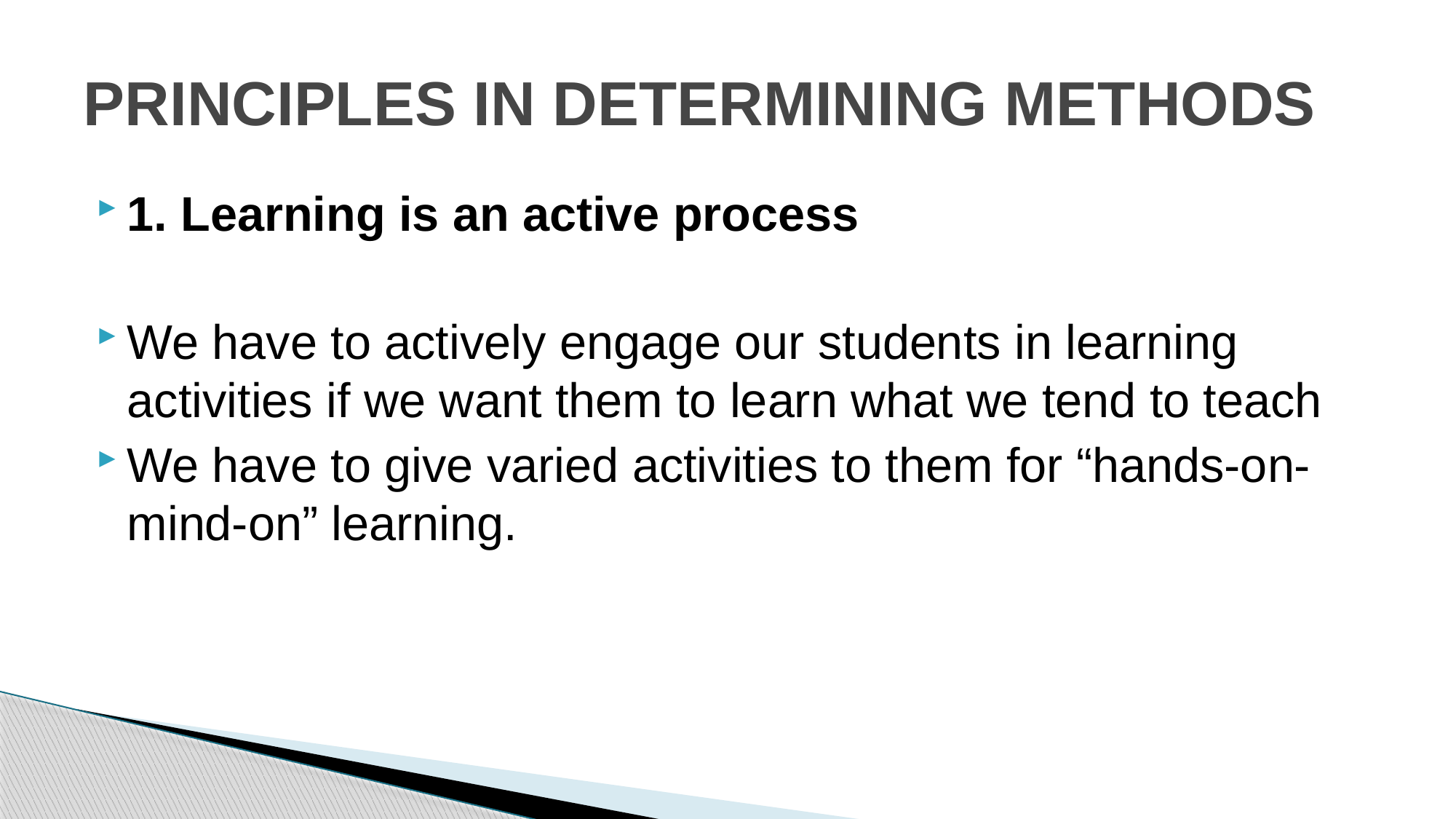

# PRINCIPLES IN DETERMINING METHODS
1. Learning is an active process

We have to actively engage our students in learning activities if we want them to learn what we tend to teach
We have to give varied activities to them for “hands-on-mind-on” learning.